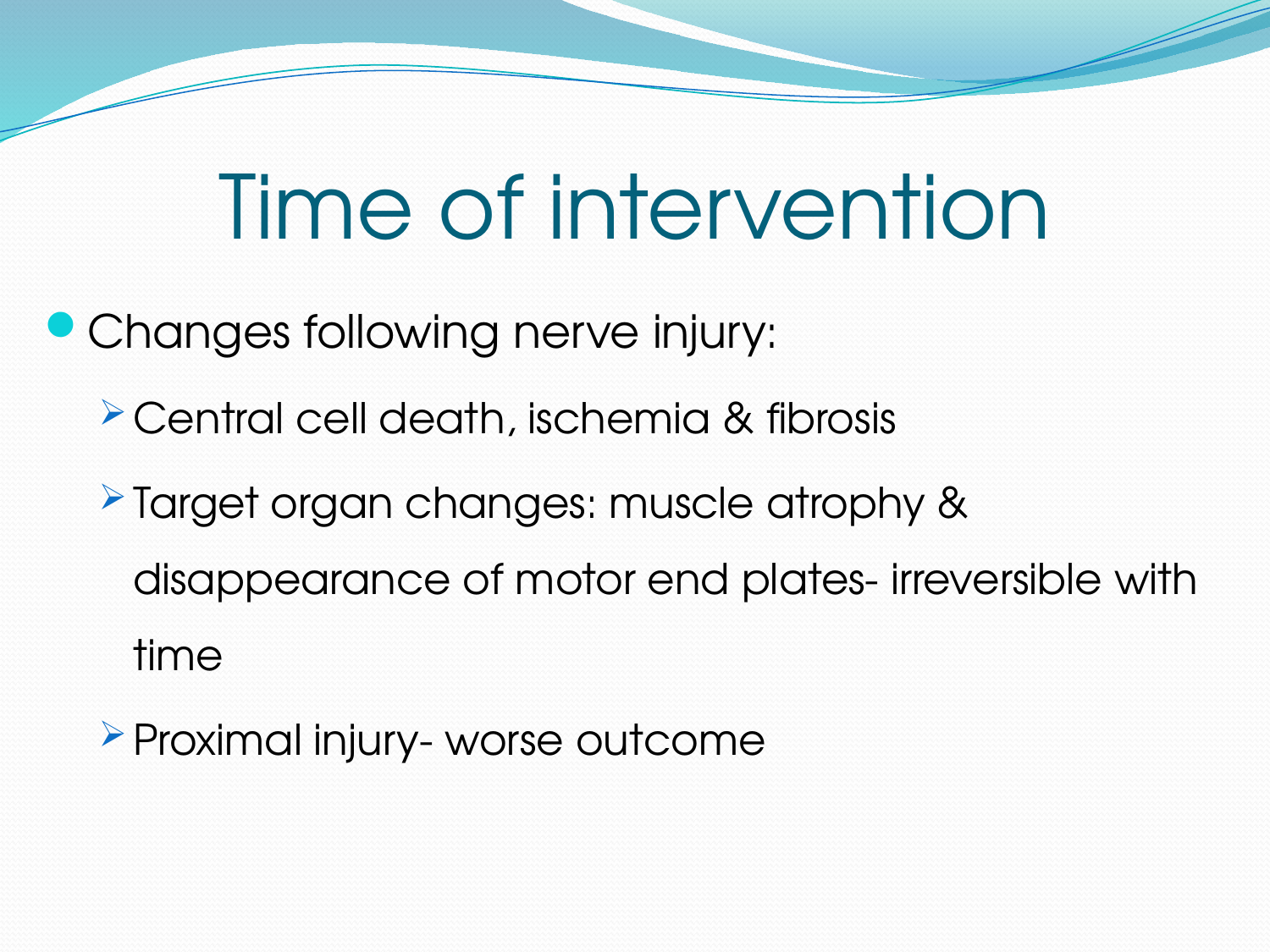

# Time of intervention
Changes following nerve injury:
Central cell death, ischemia & fibrosis
Target organ changes: muscle atrophy & disappearance of motor end plates- irreversible with time
Proximal injury- worse outcome